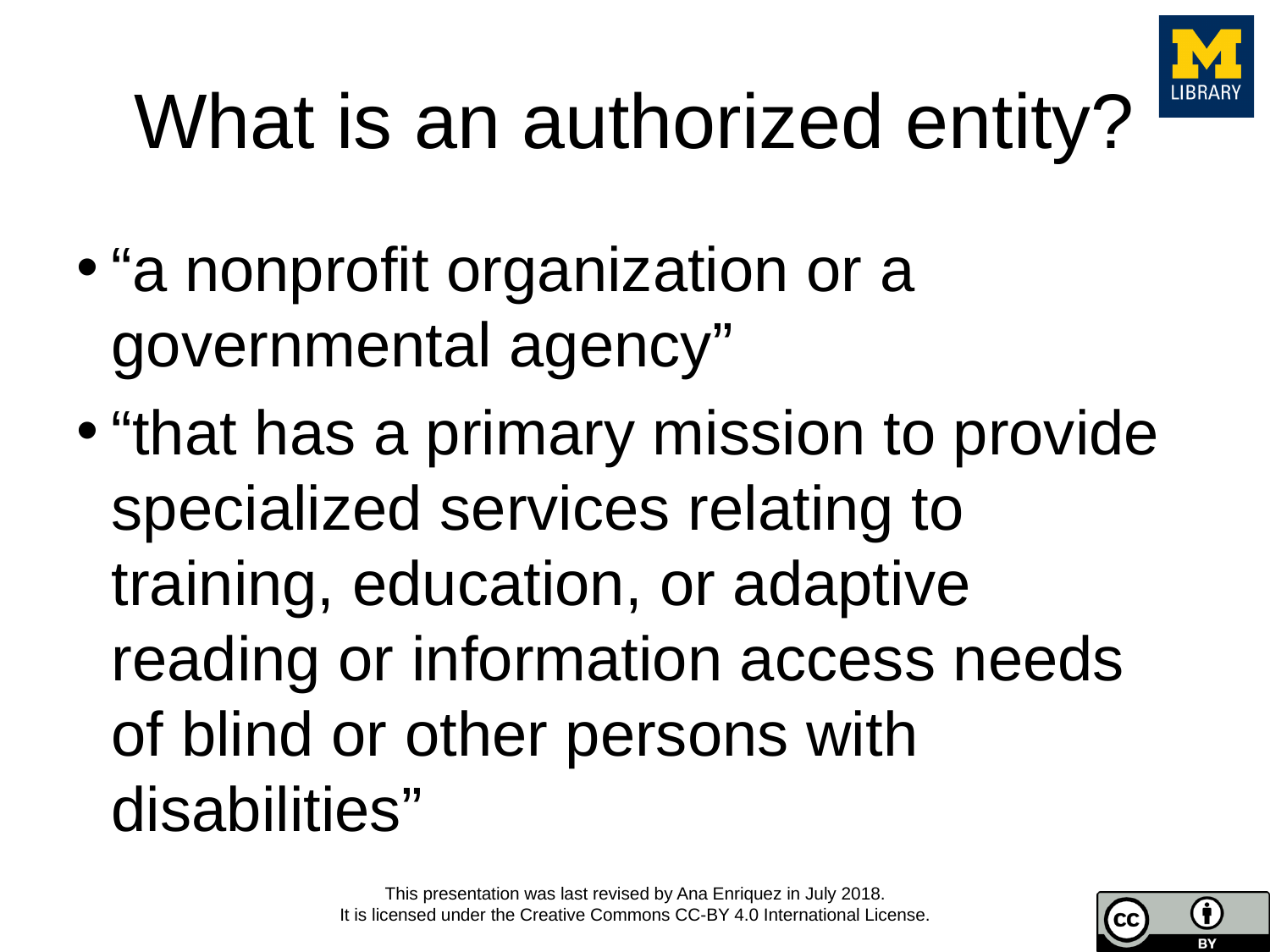

# What is an authorized entity?
“a nonprofit organization or a governmental agency”
“that has a primary mission to provide specialized services relating to training, education, or adaptive reading or information access needs of blind or other persons with disabilities”
This presentation was last revised by Ana Enriquez in July 2018.
It is licensed under the Creative Commons CC-BY 4.0 International License.